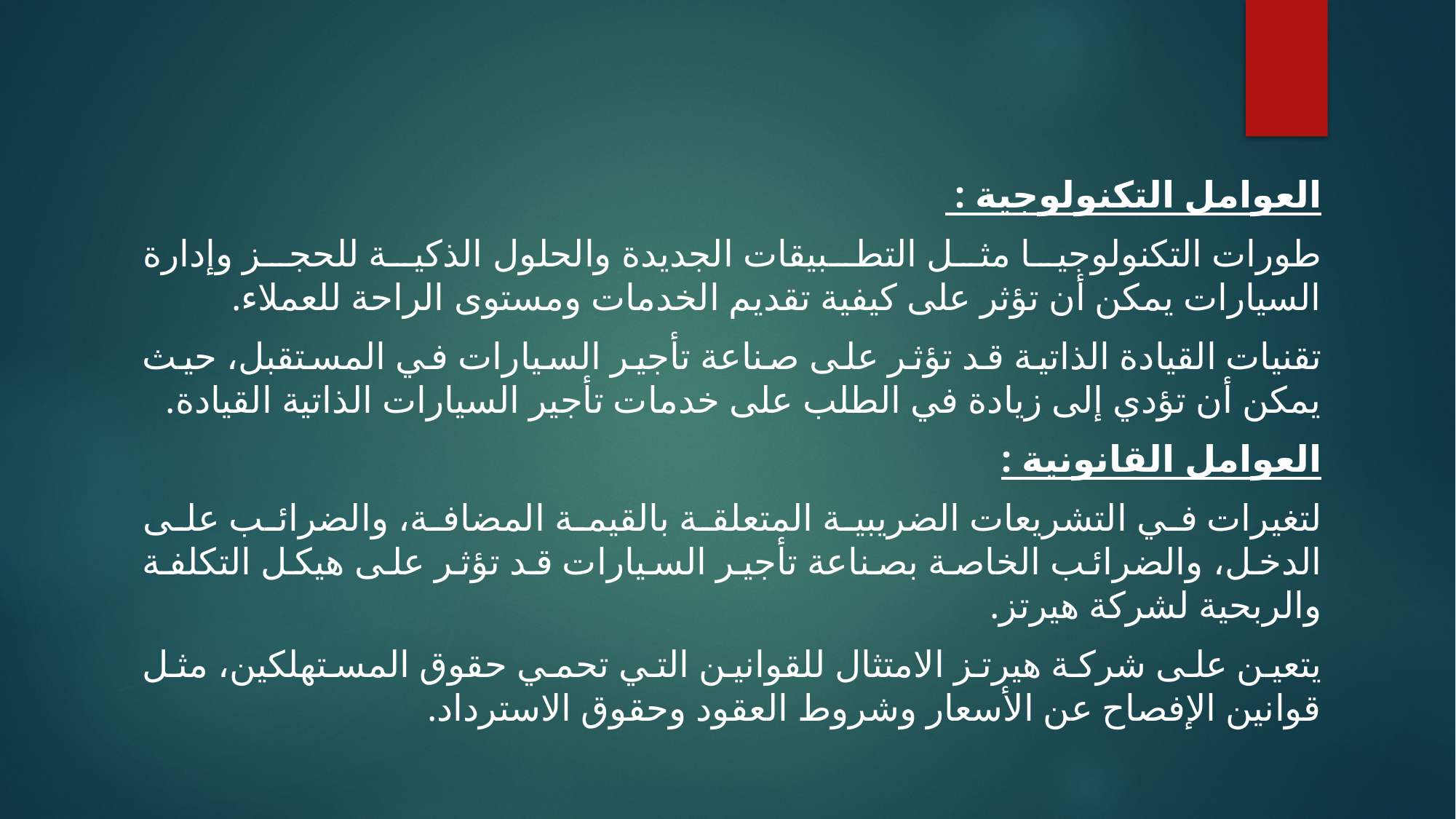

العوامل التكنولوجية :
طورات التكنولوجيا مثل التطبيقات الجديدة والحلول الذكية للحجز وإدارة السيارات يمكن أن تؤثر على كيفية تقديم الخدمات ومستوى الراحة للعملاء.
تقنيات القيادة الذاتية قد تؤثر على صناعة تأجير السيارات في المستقبل، حيث يمكن أن تؤدي إلى زيادة في الطلب على خدمات تأجير السيارات الذاتية القيادة.
العوامل القانونية :
لتغيرات في التشريعات الضريبية المتعلقة بالقيمة المضافة، والضرائب على الدخل، والضرائب الخاصة بصناعة تأجير السيارات قد تؤثر على هيكل التكلفة والربحية لشركة هيرتز.
يتعين على شركة هيرتز الامتثال للقوانين التي تحمي حقوق المستهلكين، مثل قوانين الإفصاح عن الأسعار وشروط العقود وحقوق الاسترداد.